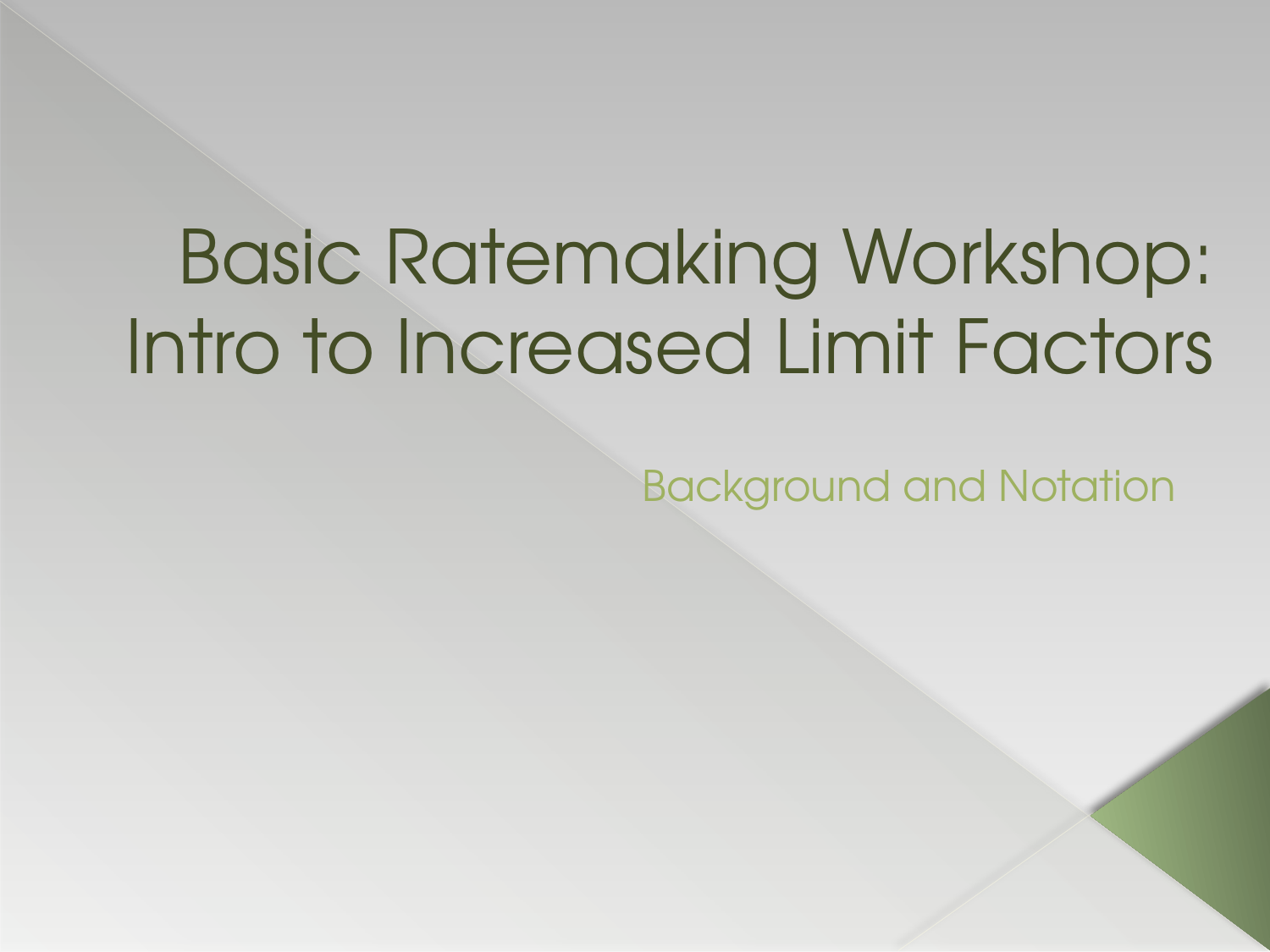

# Basic Ratemaking Workshop: Intro to Increased Limit Factors

Background and Notation